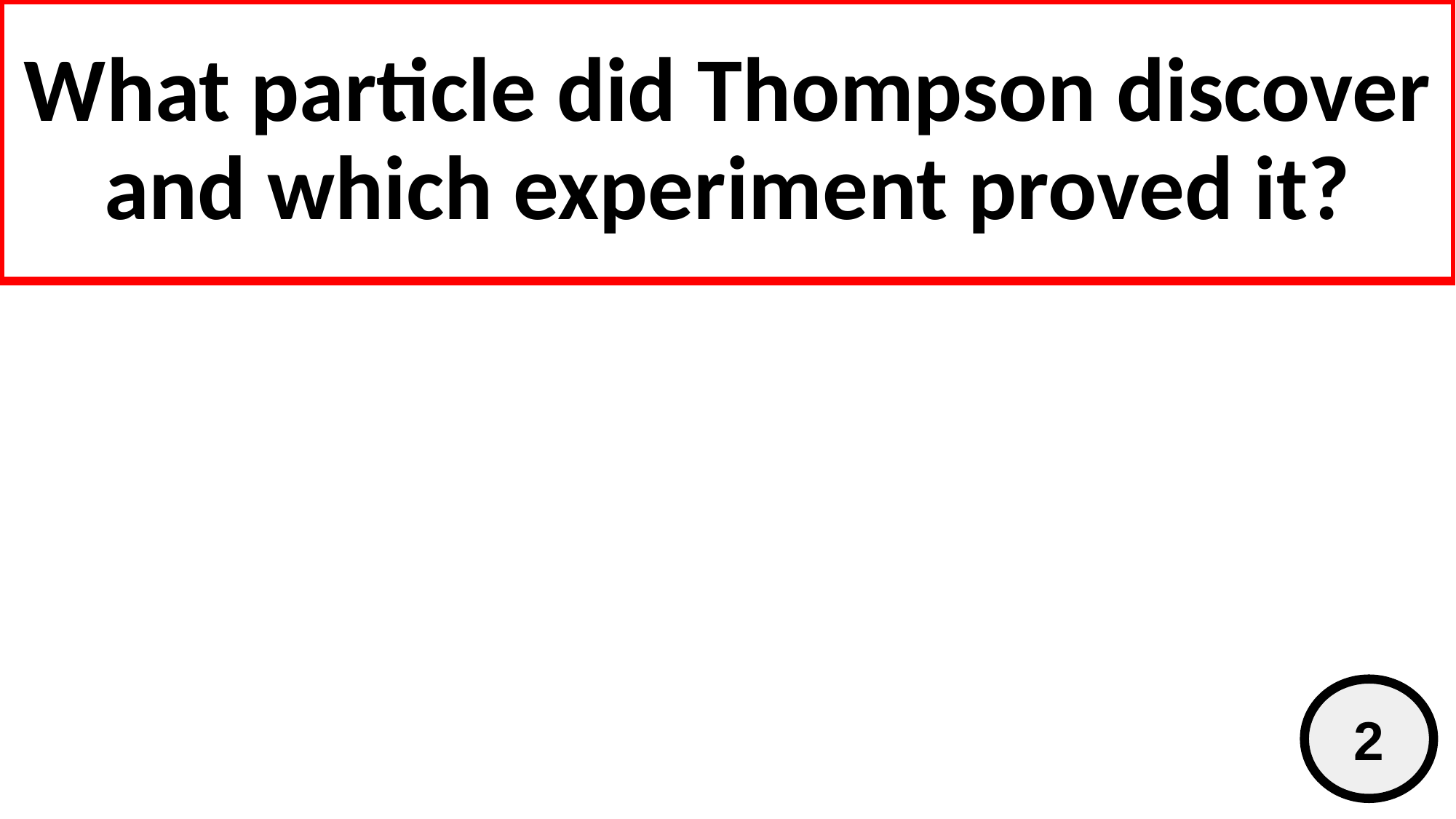

# What particle did Thompson discover and which experiment proved it?

2